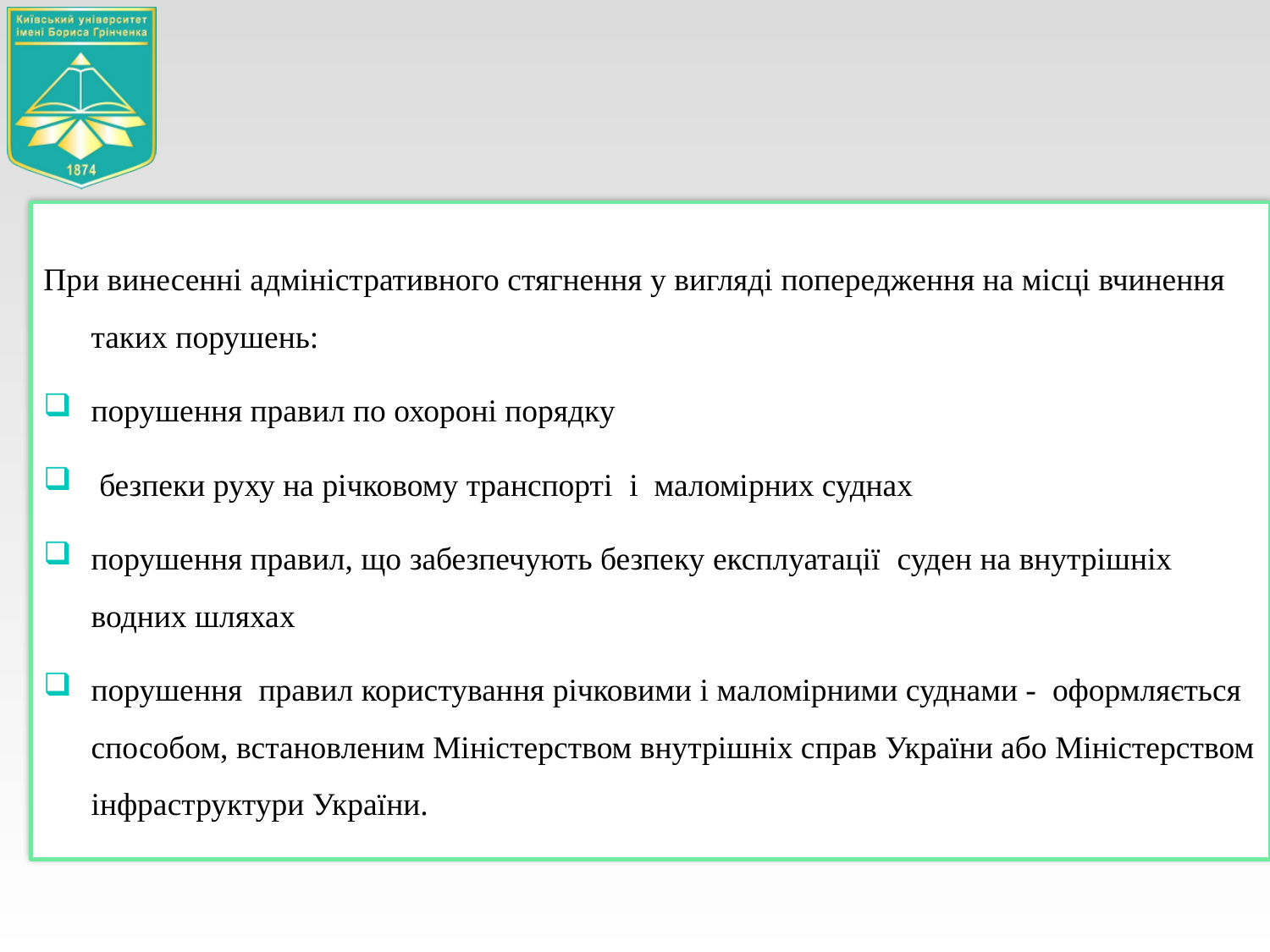

При винесенні адміністративного стягнення у вигляді попередження на місці вчинення таких порушень:
порушення правил по охороні порядку
 безпеки руху на річковому транспорті  і  маломірних суднах
порушення правил, що забезпечують безпеку експлуатації  суден на внутрішніх водних шляхах
порушення  правил користування річковими і маломірними суднами -  оформляється способом, встановленим Міністерством внутрішніх справ України або Міністерством інфраструктури України.